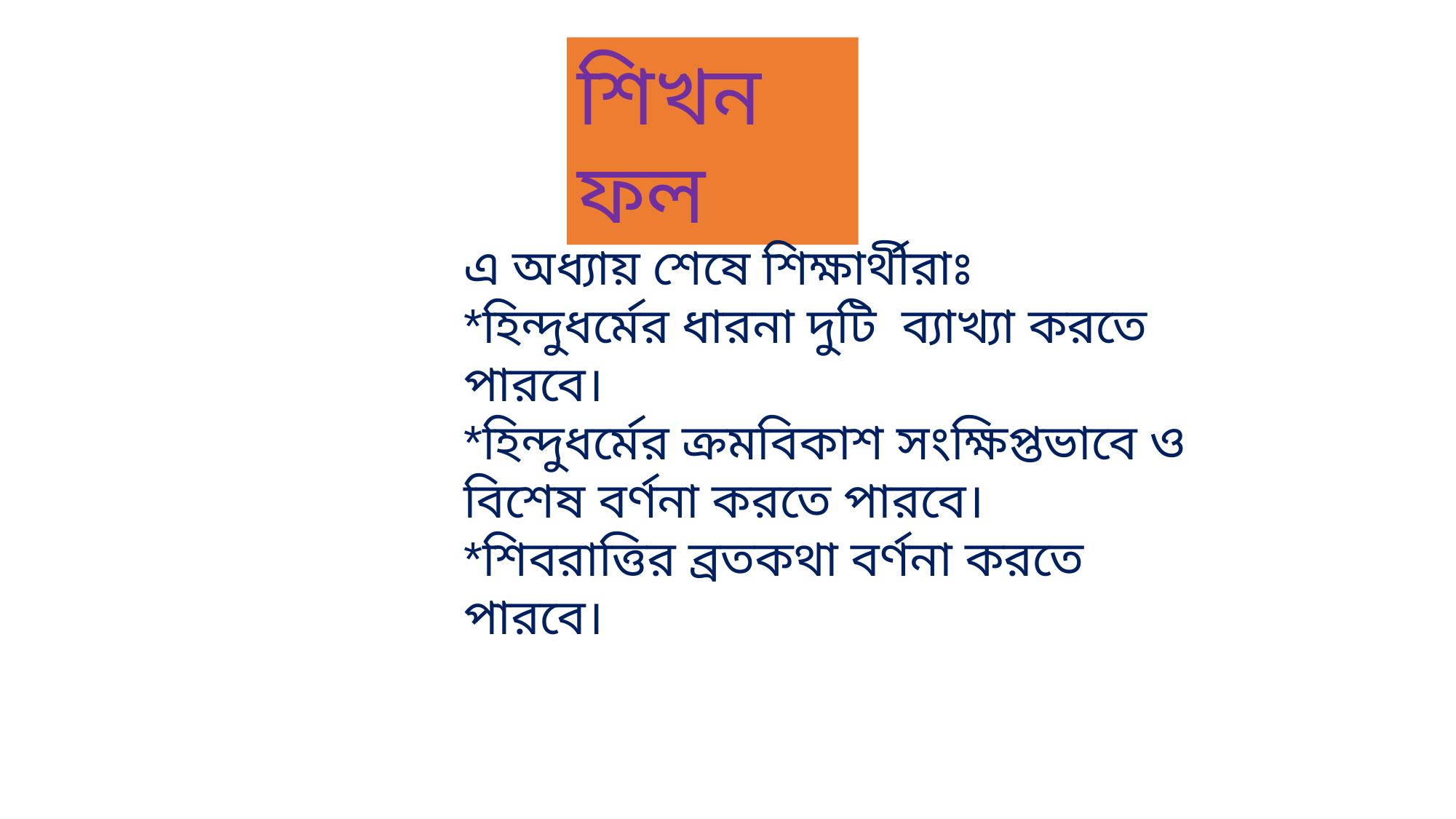

শিখন ফল
এ অধ্যায় শেষে শিক্ষার্থীরাঃ
*হিন্দুধর্মের ধারনা দুটি  ব্যাখ্যা করতে পারবে।
*হিন্দুধর্মের ক্রমবিকাশ সংক্ষিপ্তভাবে ও বিশেষ বর্ণনা করতে পারবে।
*শিবরাত্তির ব্রতকথা বর্ণনা করতে পারবে।